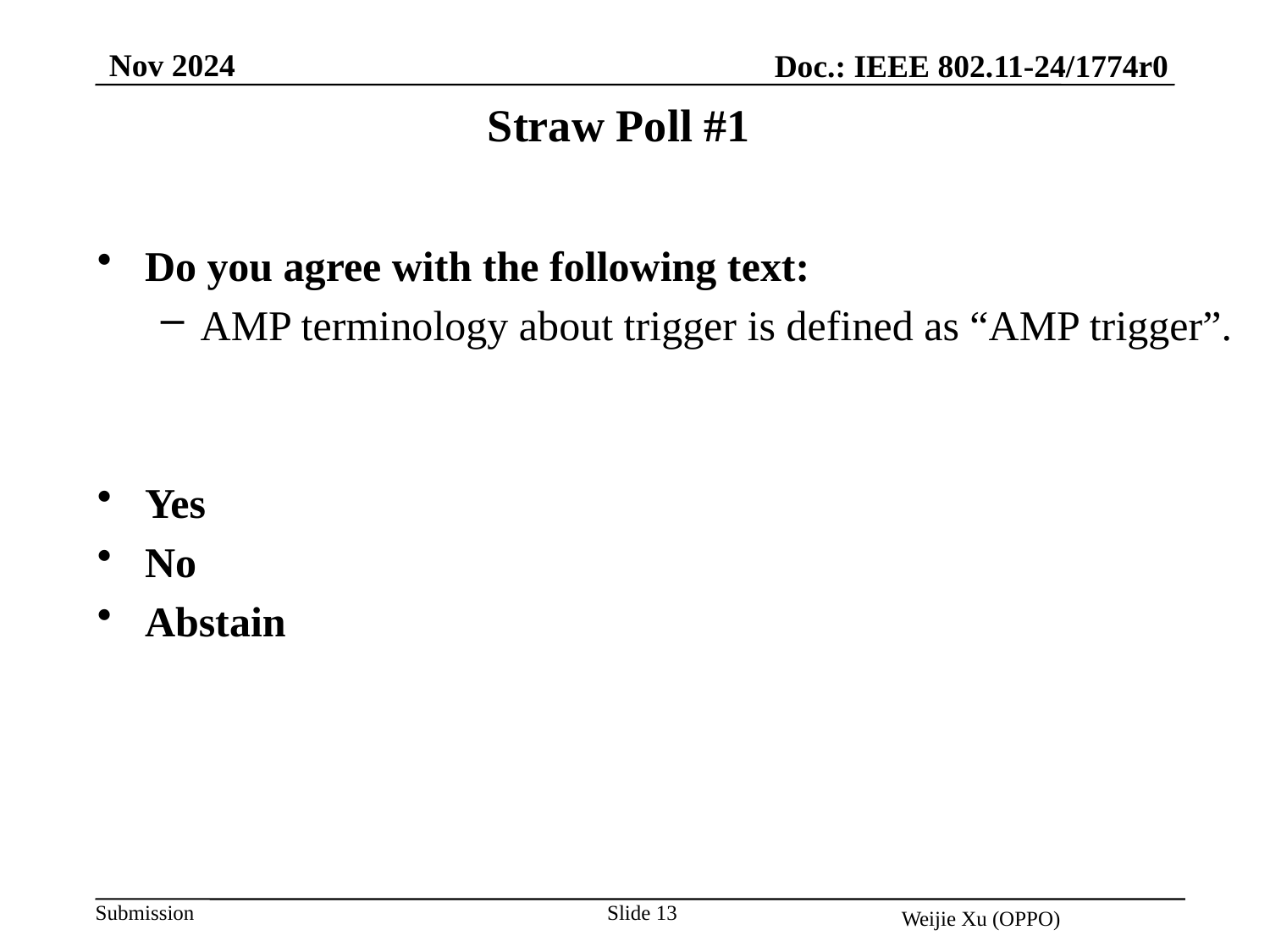

Nov 2024
Doc.: IEEE 802.11-24/1774r0
Straw Poll #1
Do you agree with the following text:
AMP terminology about trigger is defined as “AMP trigger”.

Yes
No
Abstain
Slide 13
Weijie Xu (OPPO)